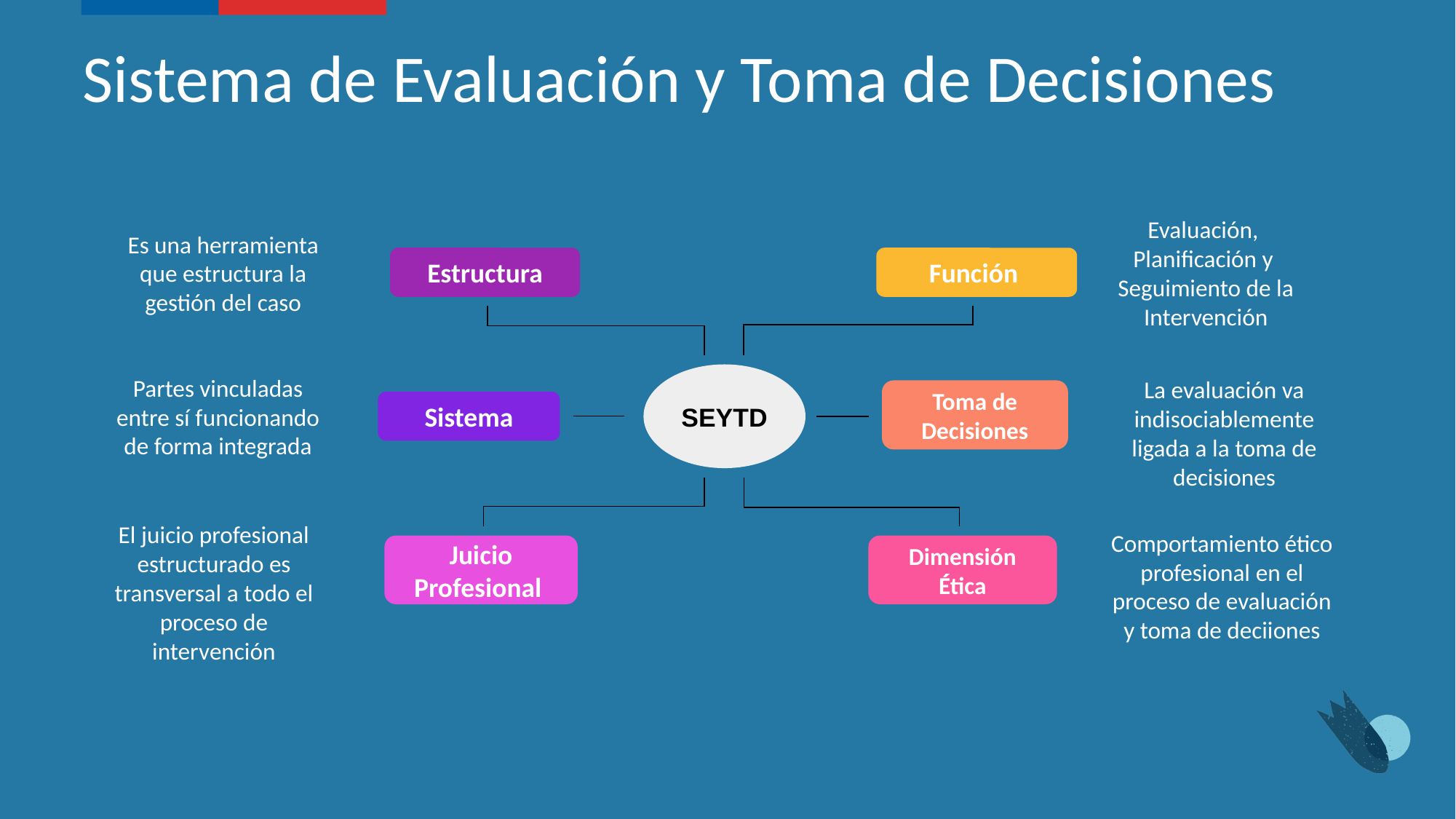

Sistema de Evaluación y Toma de Decisiones
Evaluación,  Planificación y  Seguimiento de la Intervención
Función

Es una herramienta que estructura la gestión del caso
Estructura

SEYTD
Partes vinculadas entre sí funcionando de forma integrada
Sistema
Toma de Decisiones
La evaluación va indisociablemente ligada a la toma de decisiones

Juicio Profesional
El juicio profesional estructurado es transversal a todo el proceso de intervención

Dimensión Ética
Comportamiento ético profesional en el proceso de evaluación y toma de deciiones